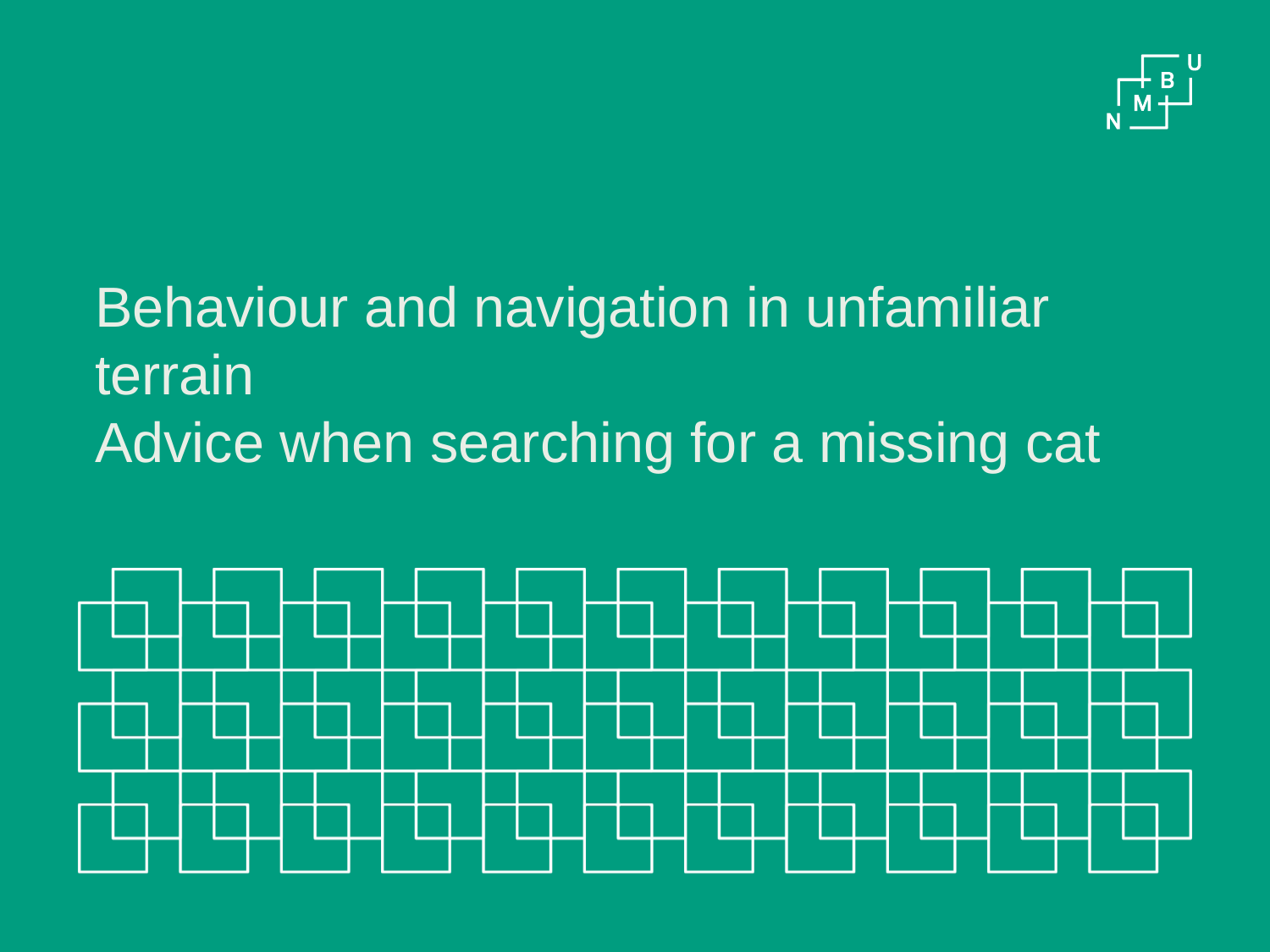

# Behaviour and navigation in unfamiliar terrain Advice when searching for a missing cat